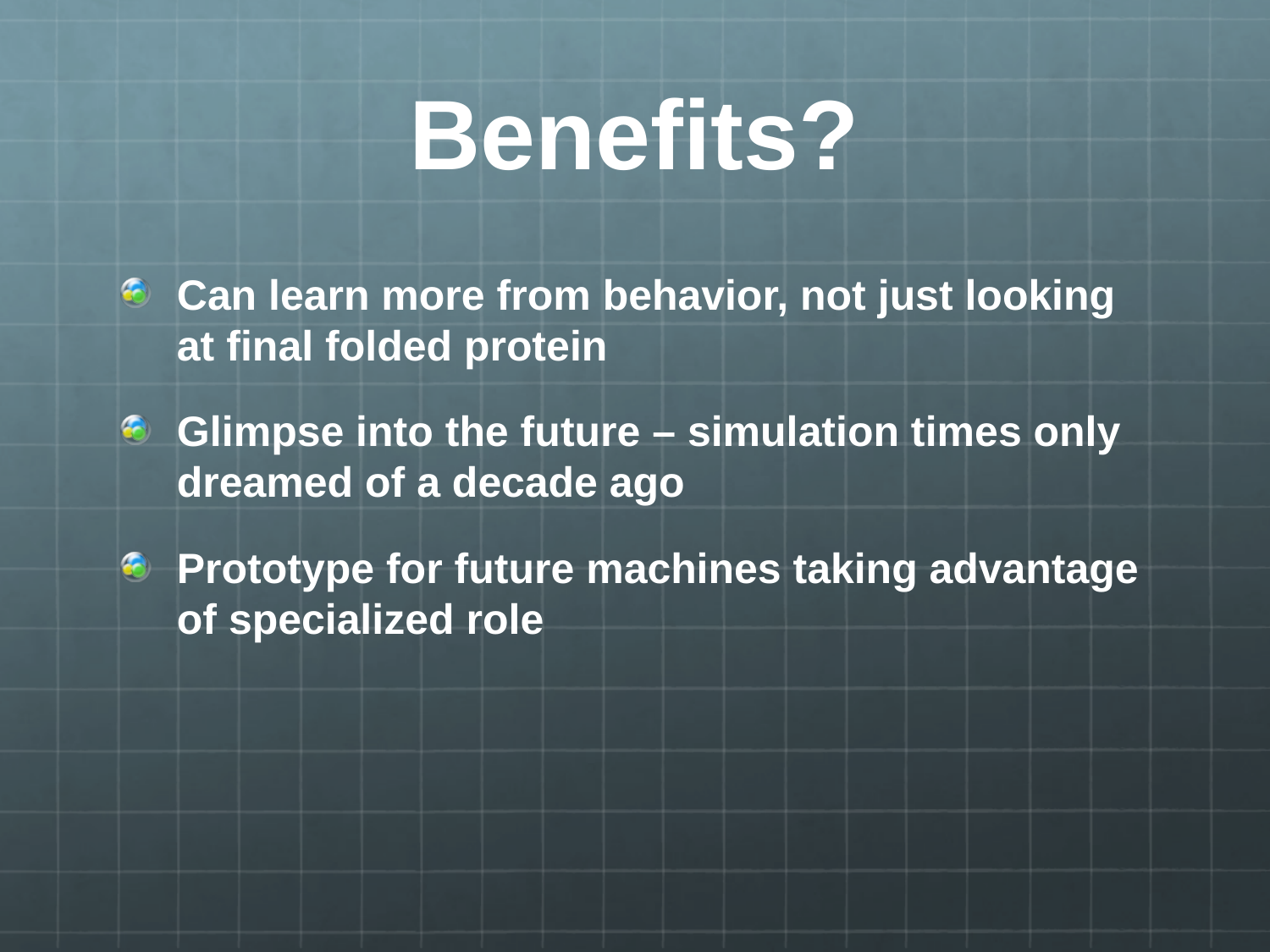

# Benefits?
Can learn more from behavior, not just looking at final folded protein
Glimpse into the future – simulation times only dreamed of a decade ago
Prototype for future machines taking advantage of specialized role